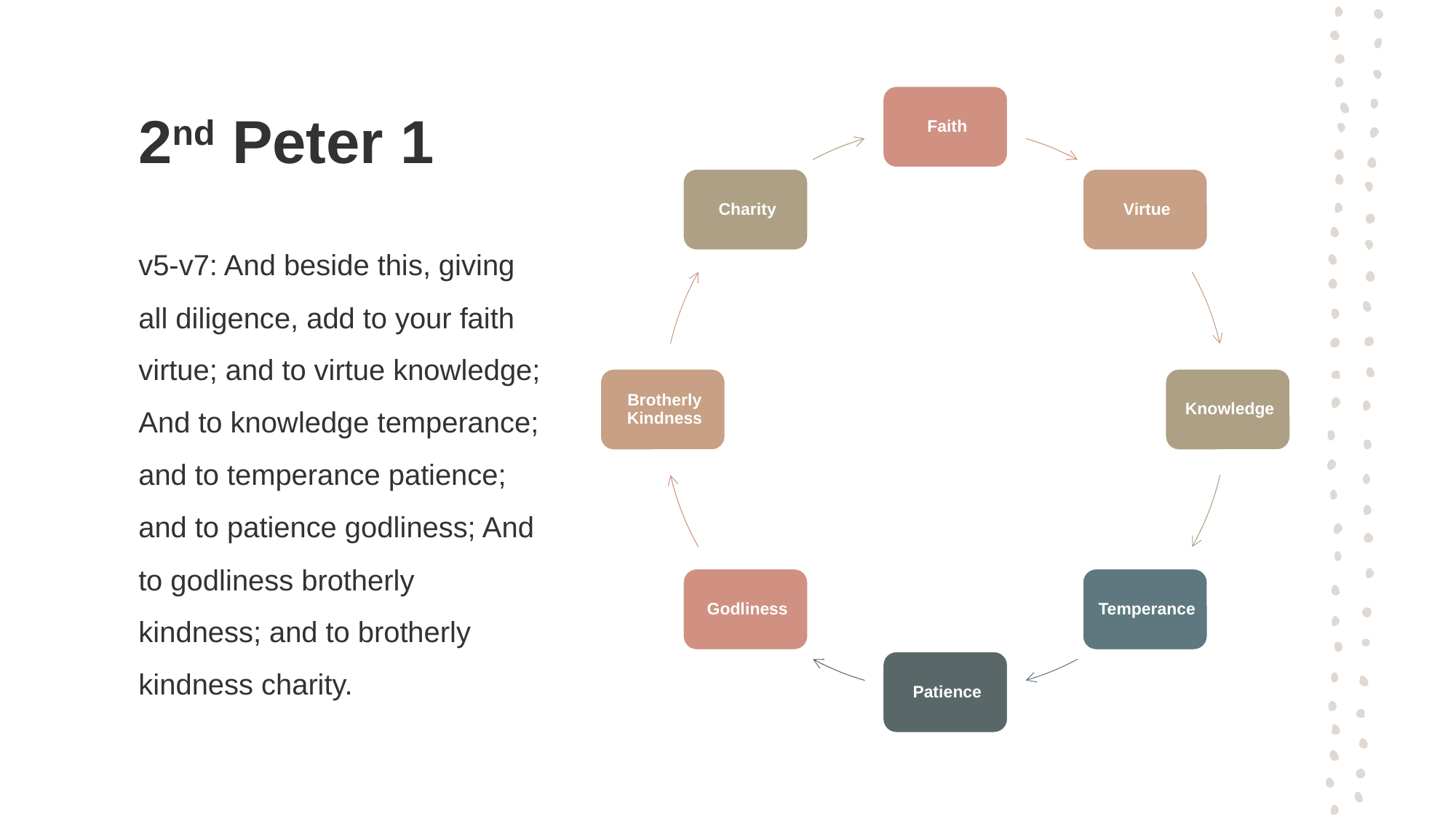

# 2nd Peter 1
Faith
Virtue
Knowledge
Temperance
Patience
Godliness
Brotherly Kindness
Charity
v5-v7: And beside this, giving all diligence, add to your faith virtue; and to virtue knowledge; And to knowledge temperance; and to temperance patience; and to patience godliness; And to godliness brotherly kindness; and to brotherly kindness charity.